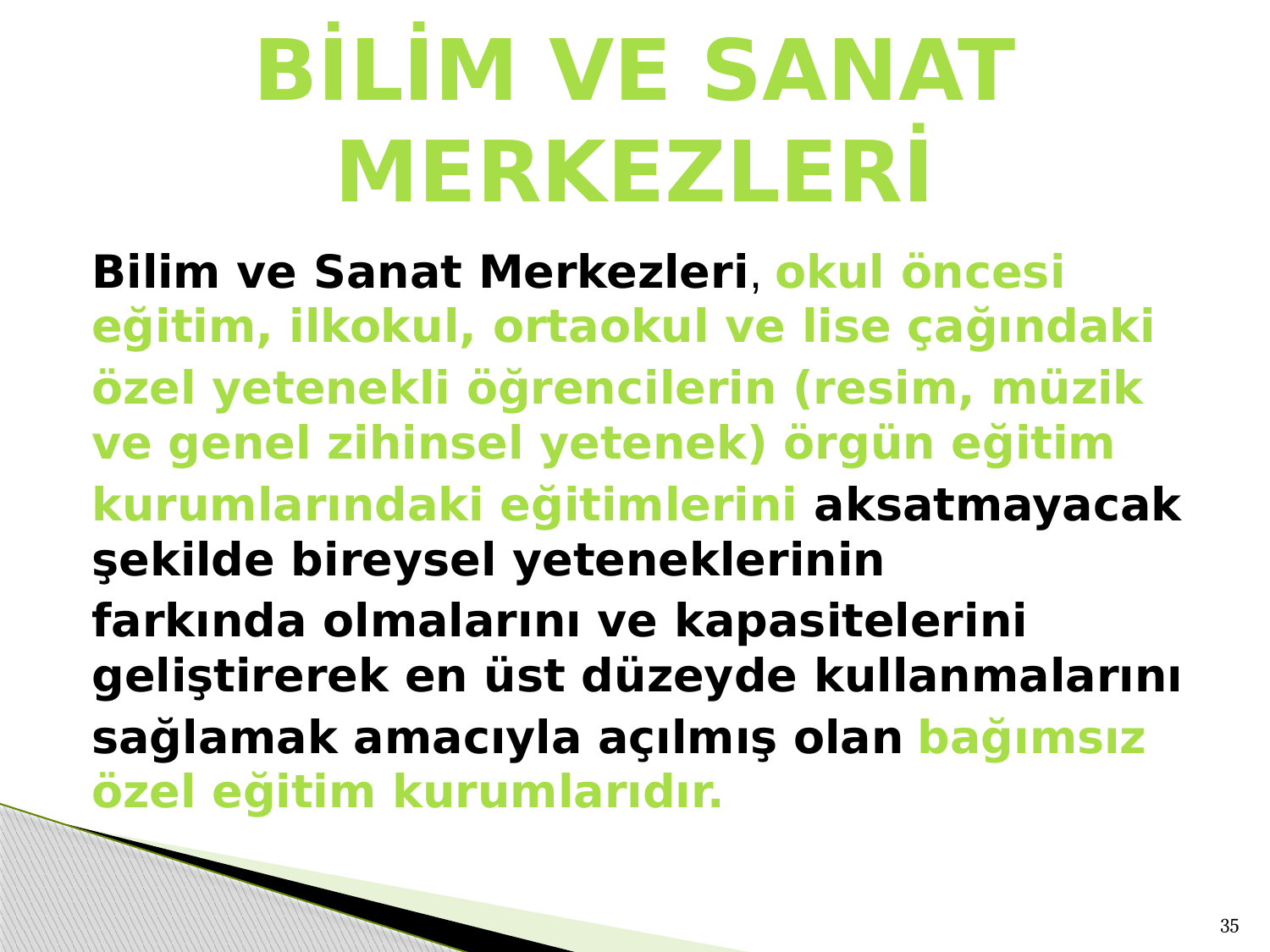

# BİLİM VE SANAT MERKEZLERİ
Bilim ve Sanat Merkezleri, okul öncesi eğitim, ilkokul, ortaokul ve lise çağındaki
özel yetenekli öğrencilerin (resim, müzik ve genel zihinsel yetenek) örgün eğitim
kurumlarındaki eğitimlerini aksatmayacak şekilde bireysel yeteneklerinin
farkında olmalarını ve kapasitelerini geliştirerek en üst düzeyde kullanmalarını
sağlamak amacıyla açılmış olan bağımsız özel eğitim kurumlarıdır.
35